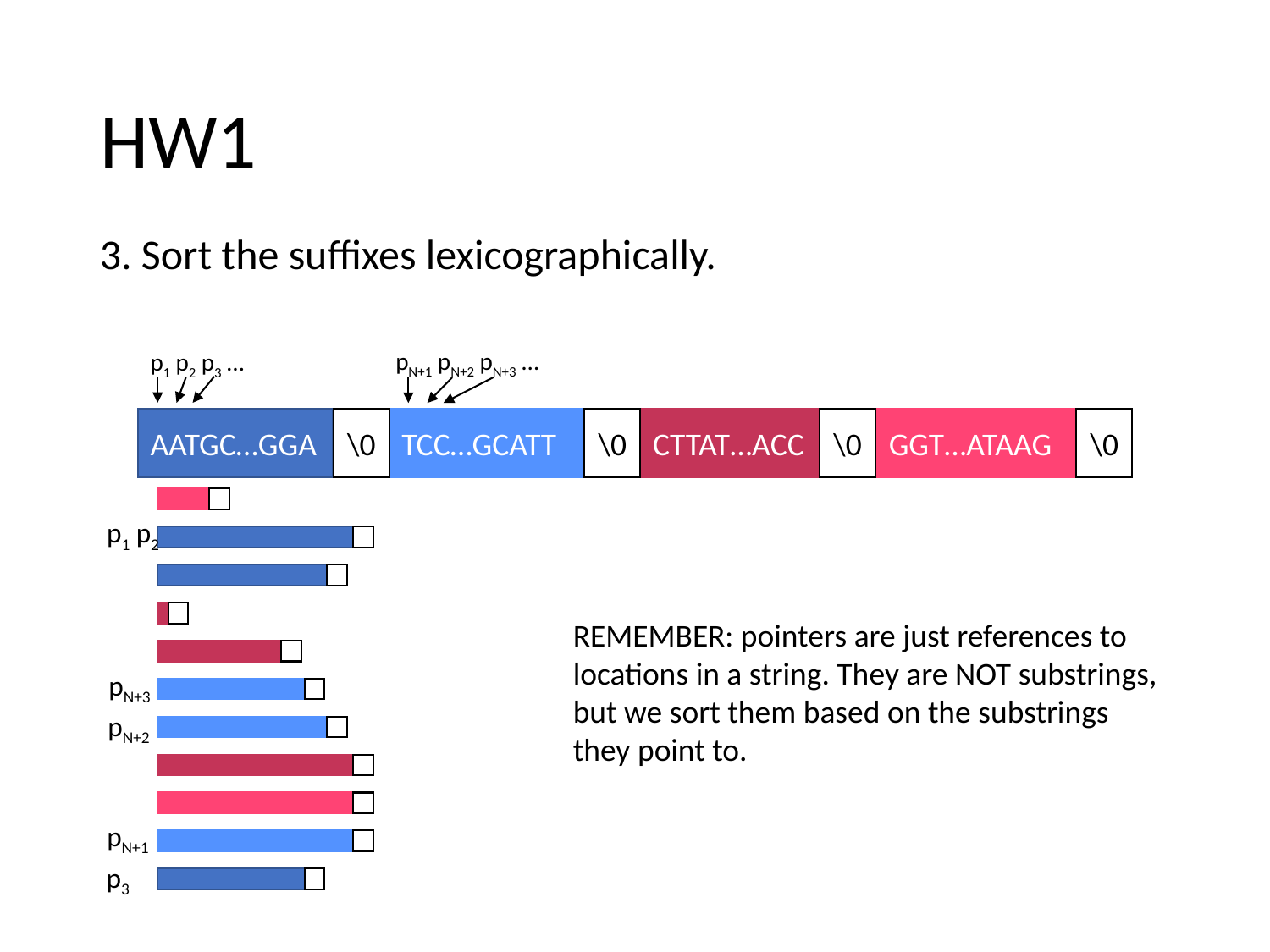

# HW1
3. Sort the suffixes lexicographically.
pN+1 pN+2 pN+3 …
p1 p2 p3 …
\0
AATGC…GGA
\0
TCC…GCATT
CTTAT…ACC
GGT…ATAAG
\0
\0

p1 p2

REMEMBER: pointers are just references to locations in a string. They are NOT substrings, but we sort them based on the substrings they point to.

pN+3

pN+2

pN+1

p3